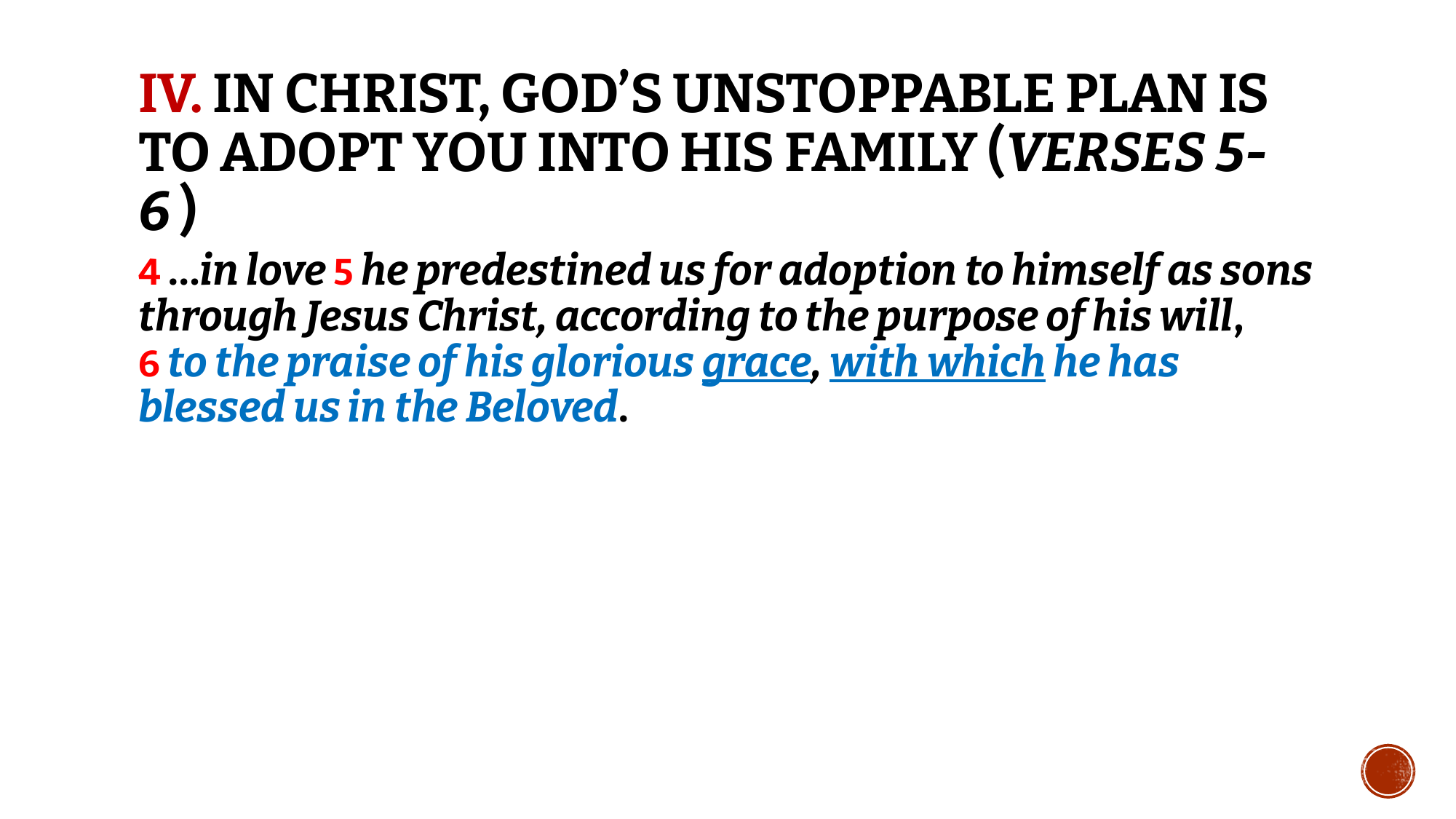

# IV. In Christ, God’s unstoppable plan is to adopt you into His family (verses 5-6 )
4 …in love 5 he predestined us for adoption to himself as sons through Jesus Christ, according to the purpose of his will, 6 to the praise of his glorious grace, with which he has blessed us in the Beloved.